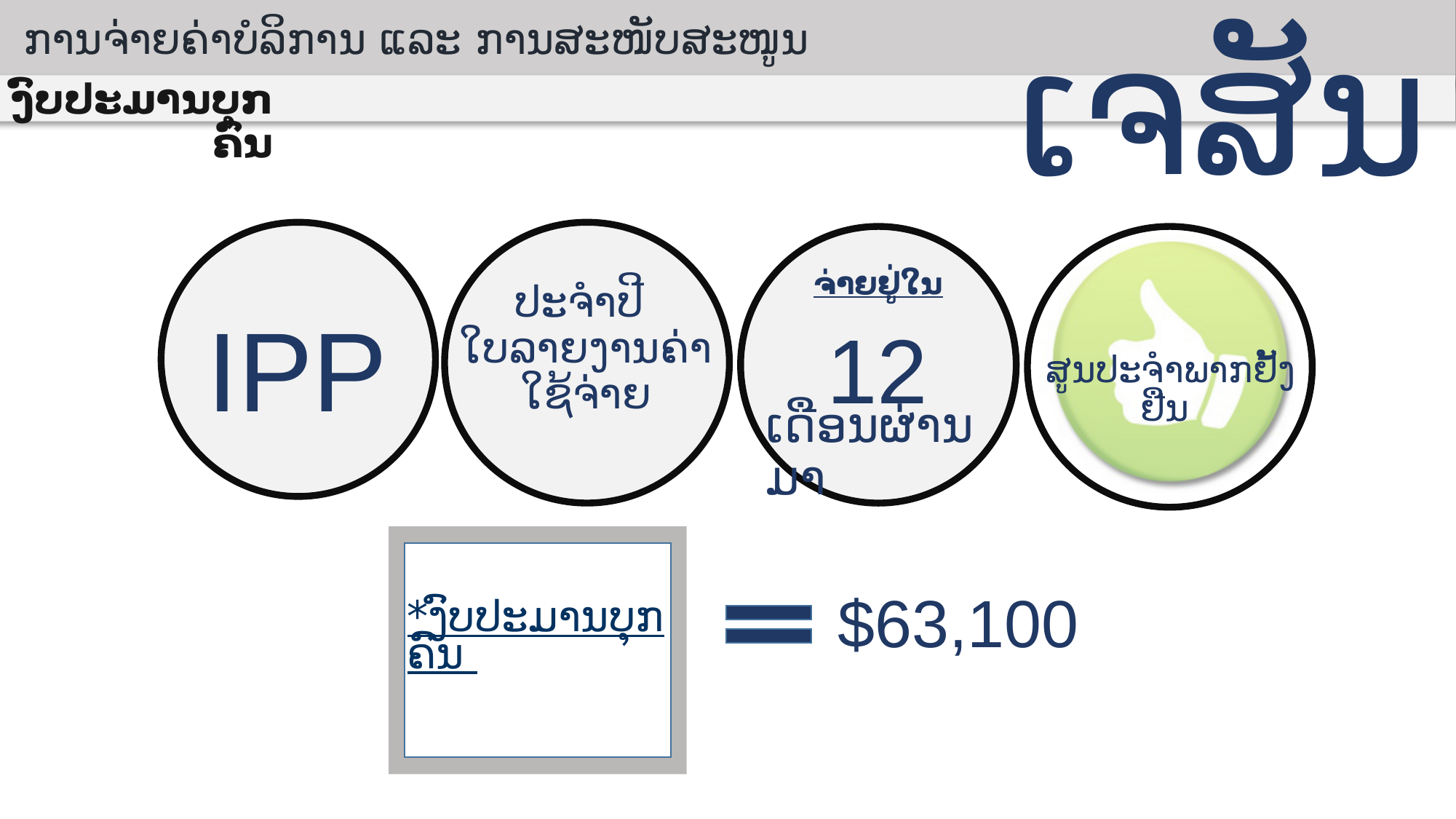

ການ​ຈ່າຍ​ຄ່າ​ບໍ​ລິ​ການ ແລະ ການ​ສະ​ໜັບ​ສະ​ໜູນ
ເຈ​ສັນ
​ງົບ​ປະ​ມານ​ບຸກ​ຄົນ

ຈ່າຍ​ຢູ່​ໃນ​
ປະ​ຈຳ​ປີ
ໃບ​ລາຍ​ງານ​​ຄ່າ​ໃຊ້​ຈ່າຍ
IPP
12
ສູນປະ​ຈຳພາກ​ຢັ້ງ​ຢືນ
ເດືອນຜ່ານ​ມາ

$63,100
​*ງົບ​ປະ​ມານ​ບຸກ​ຄົນ